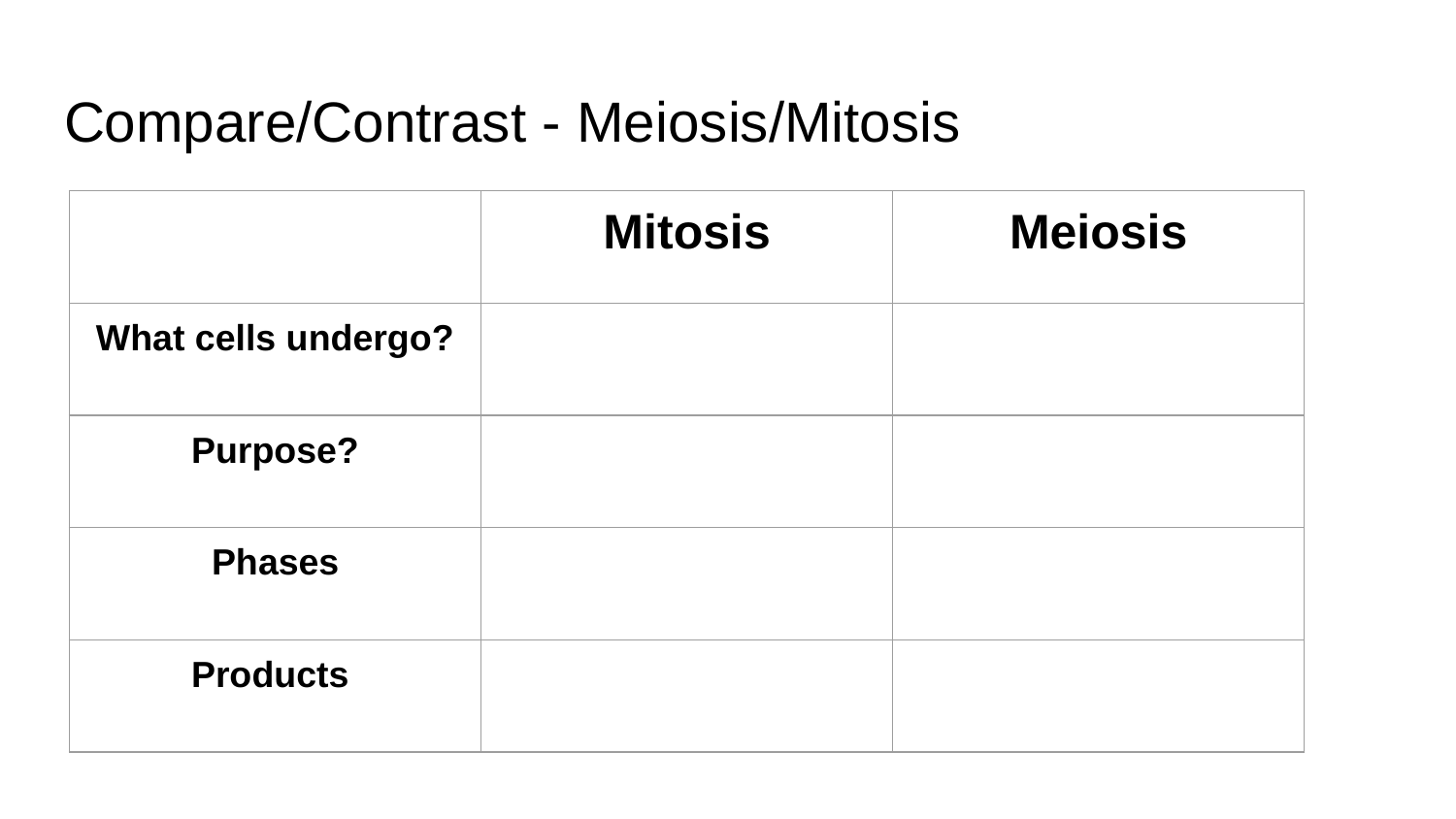

# Compare/Contrast - Meiosis/Mitosis
|  | Mitosis | Meiosis |
| --- | --- | --- |
| What cells undergo? |  |  |
| Purpose? |  |  |
| Phases |  |  |
| Products |  |  |